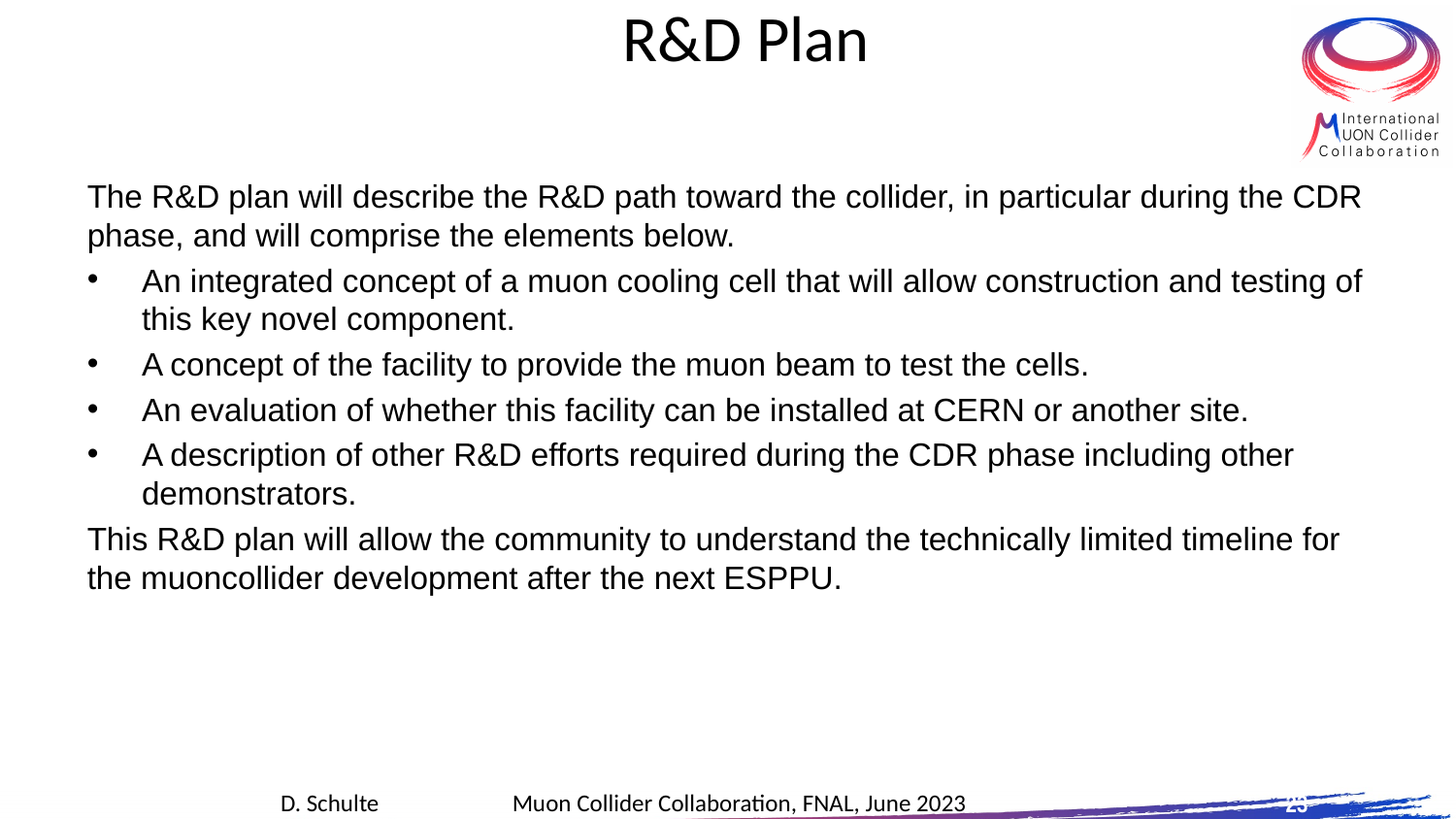

# R&D Plan
The R&D plan will describe the R&D path toward the collider, in particular during the CDR phase, and will comprise the elements below.
An integrated concept of a muon cooling cell that will allow construction and testing of this key novel component.
A concept of the facility to provide the muon beam to test the cells.
An evaluation of whether this facility can be installed at CERN or another site.
A description of other R&D efforts required during the CDR phase including other demonstrators.
This R&D plan will allow the community to understand the technically limited timeline for the muoncollider development after the next ESPPU.

23
D. Schulte                        Muon Collider Collaboration, FNAL, June 2023